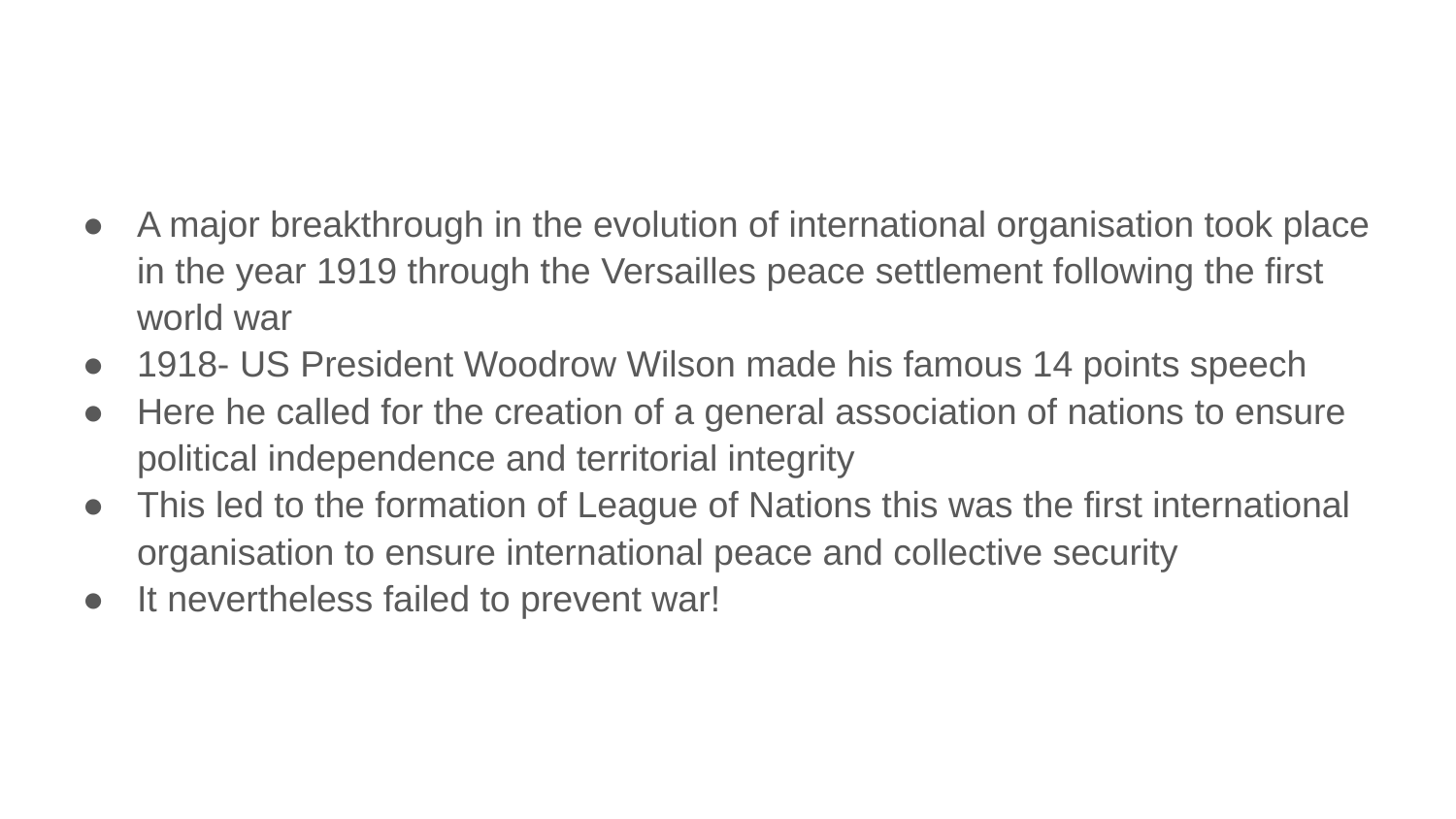

#
A major breakthrough in the evolution of international organisation took place in the year 1919 through the Versailles peace settlement following the first world war
1918- US President Woodrow Wilson made his famous 14 points speech
Here he called for the creation of a general association of nations to ensure political independence and territorial integrity
This led to the formation of League of Nations this was the first international organisation to ensure international peace and collective security
It nevertheless failed to prevent war!